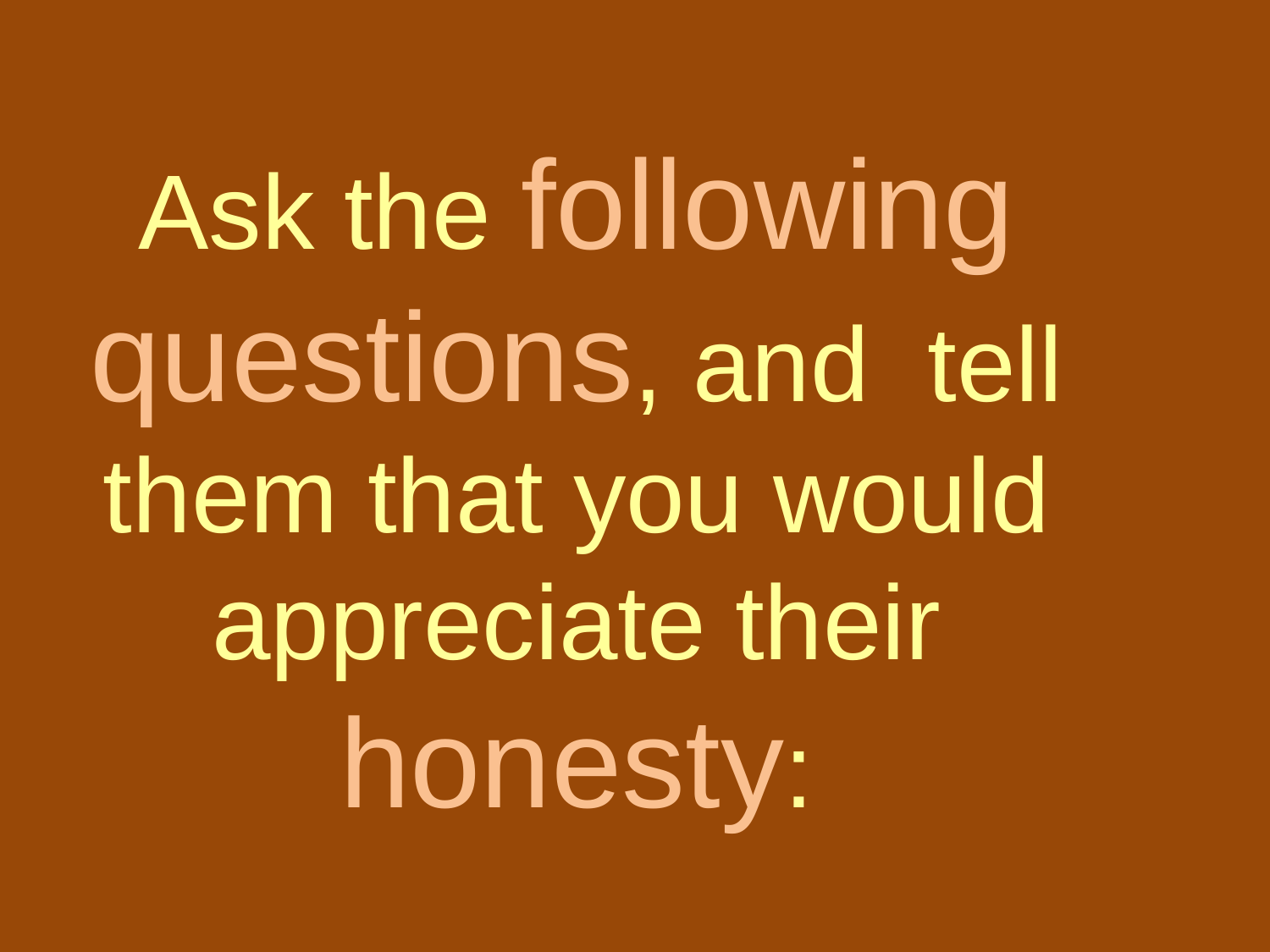

Ask the following questions, and  tell them that you would appreciate their honesty: